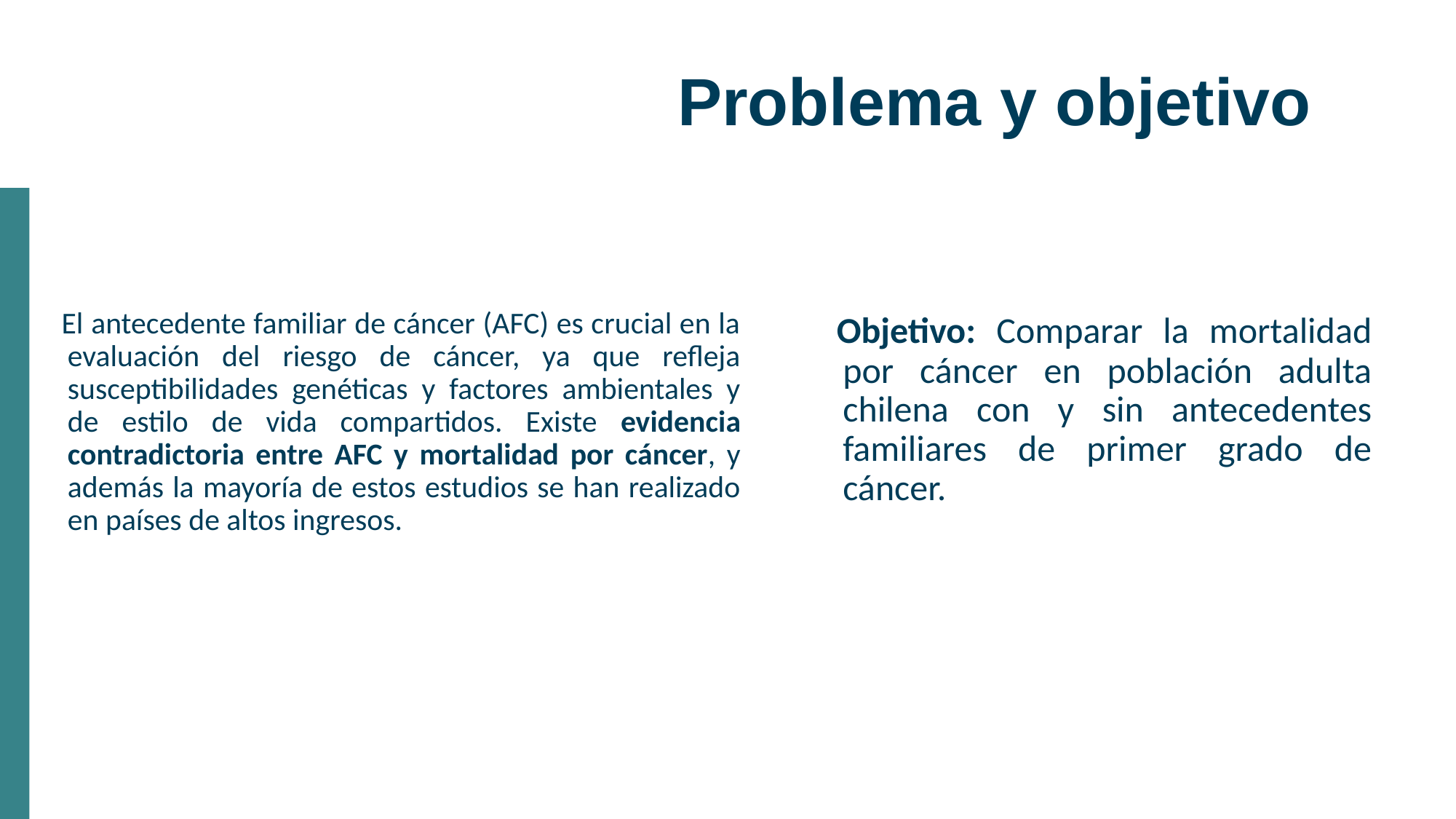

Problema y objetivo

Objetivo: Comparar la mortalidad por cáncer en población adulta chilena con y sin antecedentes familiares de primer grado de cáncer.
El antecedente familiar de cáncer (AFC) es crucial en la evaluación del riesgo de cáncer, ya que refleja susceptibilidades genéticas y factores ambientales y de estilo de vida compartidos. Existe evidencia contradictoria entre AFC y mortalidad por cáncer, y además la mayoría de estos estudios se han realizado en países de altos ingresos.